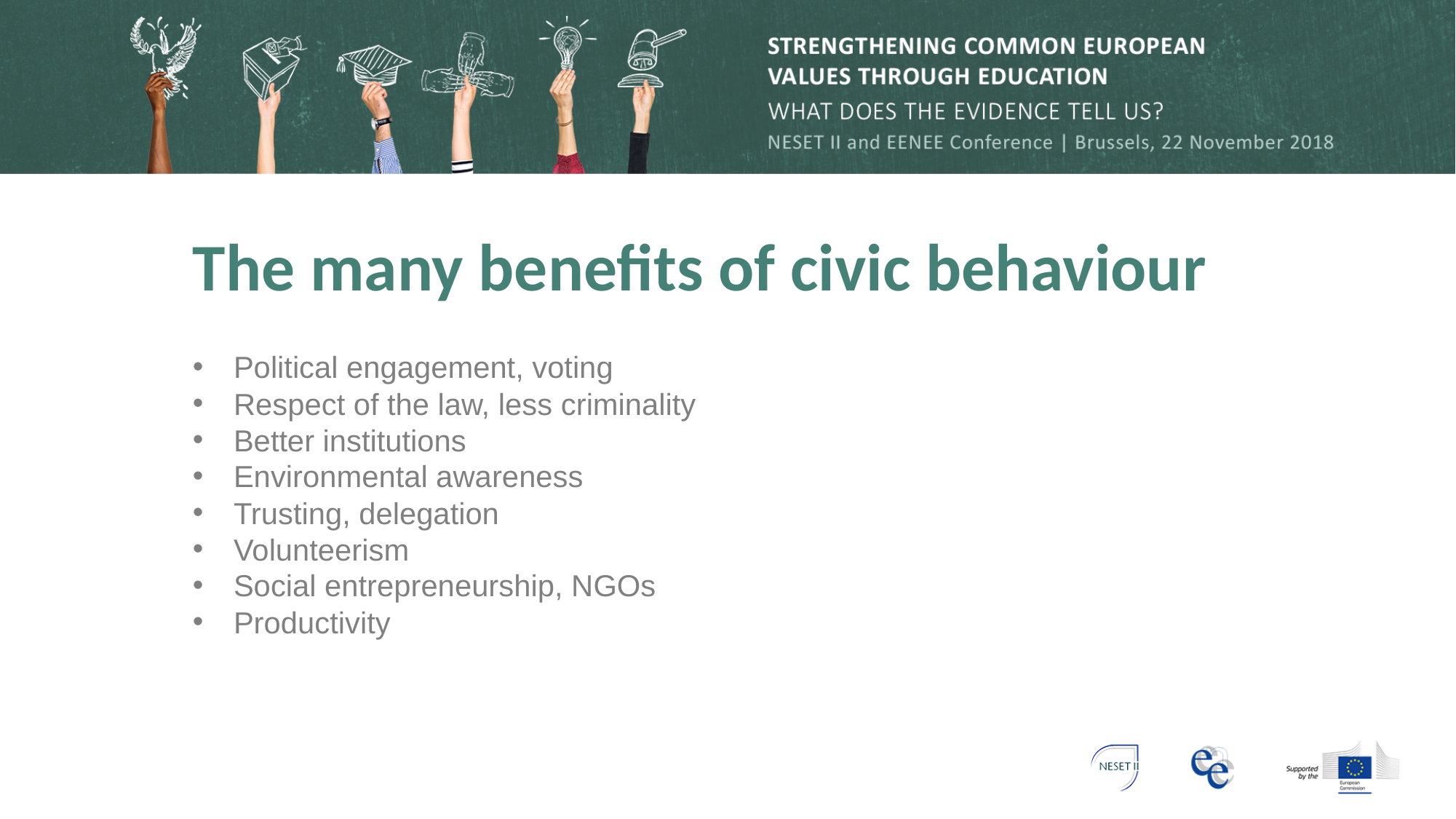

# The many benefits of civic behaviour
Political engagement, voting
Respect of the law, less criminality
Better institutions
Environmental awareness
Trusting, delegation
Volunteerism
Social entrepreneurship, NGOs
Productivity